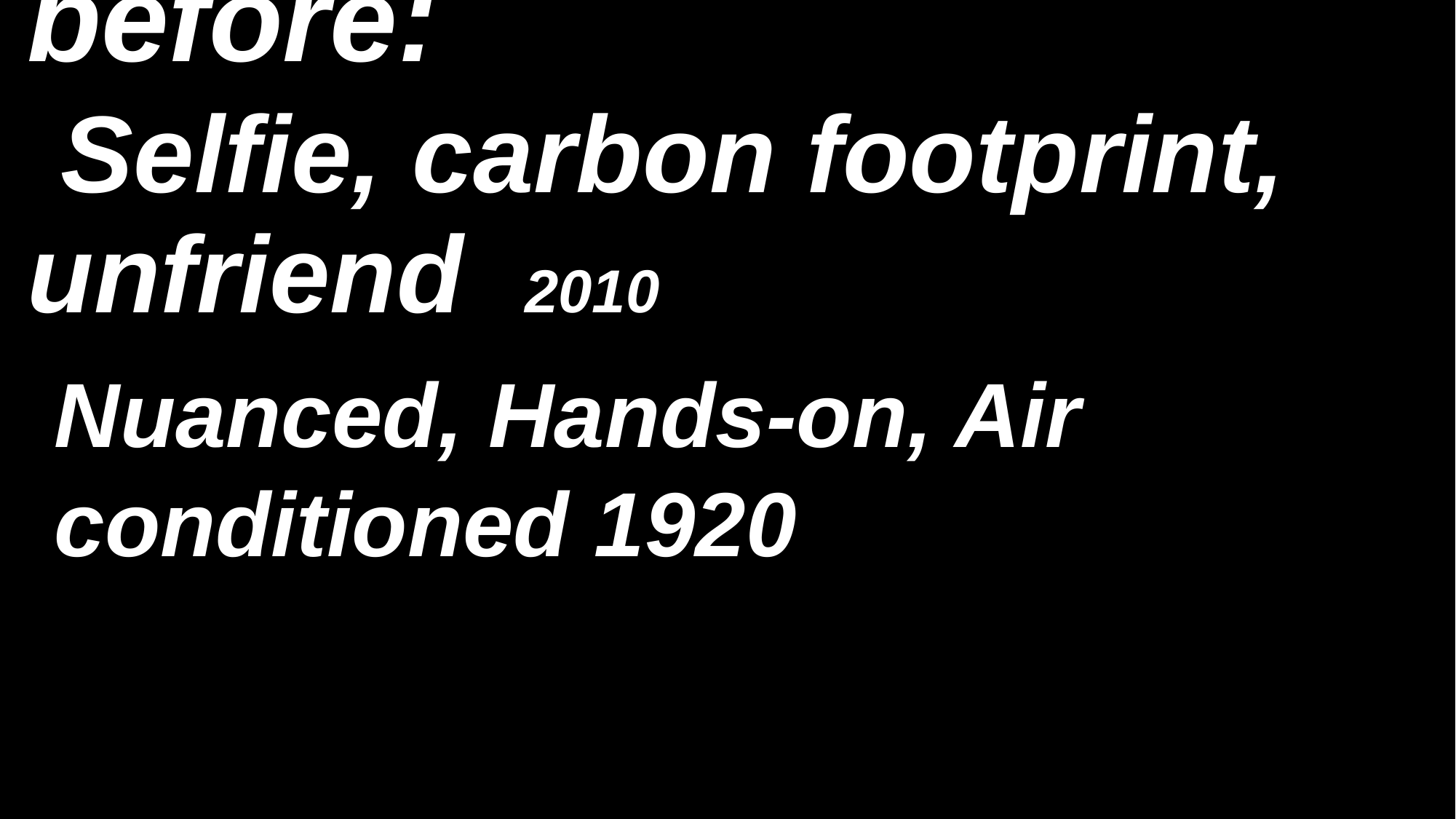

# Remember the world before: Selfie, carbon footprint, unfriend  2010
Nuanced, Hands-on, Air conditioned 1920